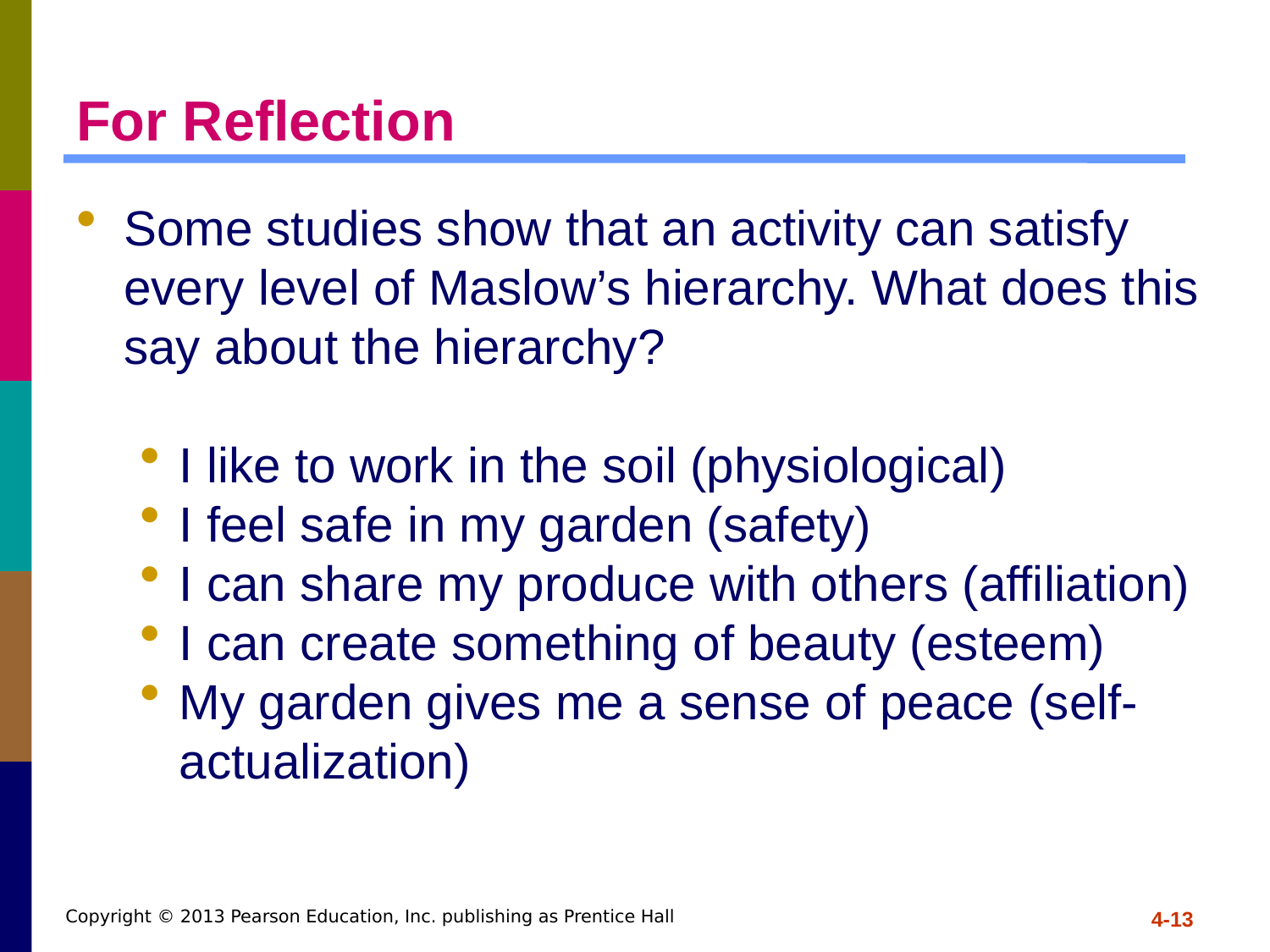

# For Reflection
Some studies show that an activity can satisfy every level of Maslow’s hierarchy. What does this say about the hierarchy?

I like to work in the soil (physiological)
I feel safe in my garden (safety)
I can share my produce with others (affiliation)
I can create something of beauty (esteem)
My garden gives me a sense of peace (self-actualization)

Copyright © 2013 Pearson Education, Inc. publishing as Prentice Hall

4-13